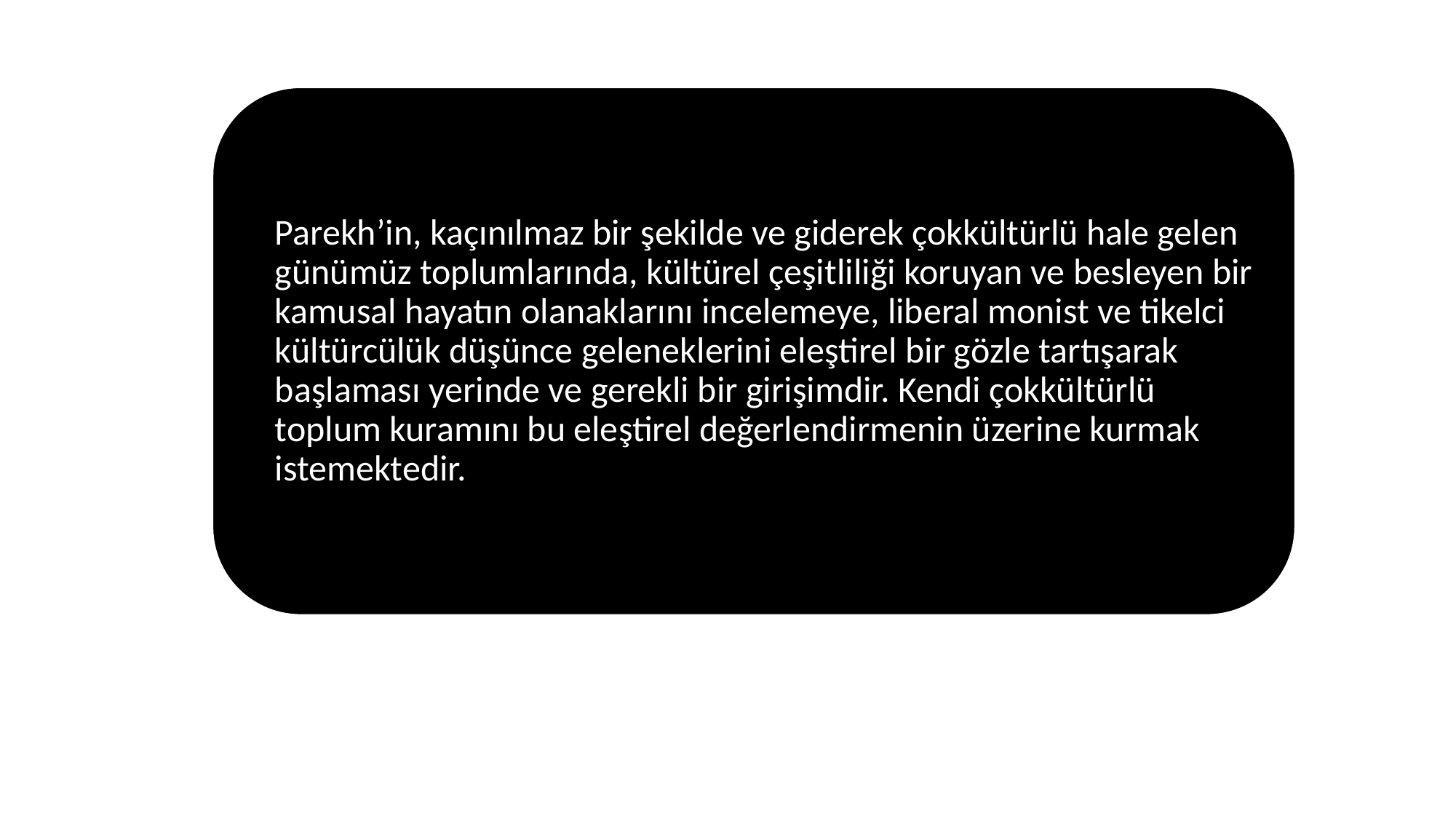

Parekh’in, kaçınılmaz bir şekilde ve giderek çokkültürlü hale gelen günümüz toplumlarında, kültürel çeşitliliği koruyan ve besleyen bir kamusal hayatın olanaklarını incelemeye, liberal monist ve tikelci kültürcülük düşünce geleneklerini eleştirel bir gözle tartışarak başlaması yerinde ve gerekli bir girişimdir. Kendi çokkültürlü toplum kuramını bu eleştirel değerlendirmenin üzerine kurmak istemektedir.